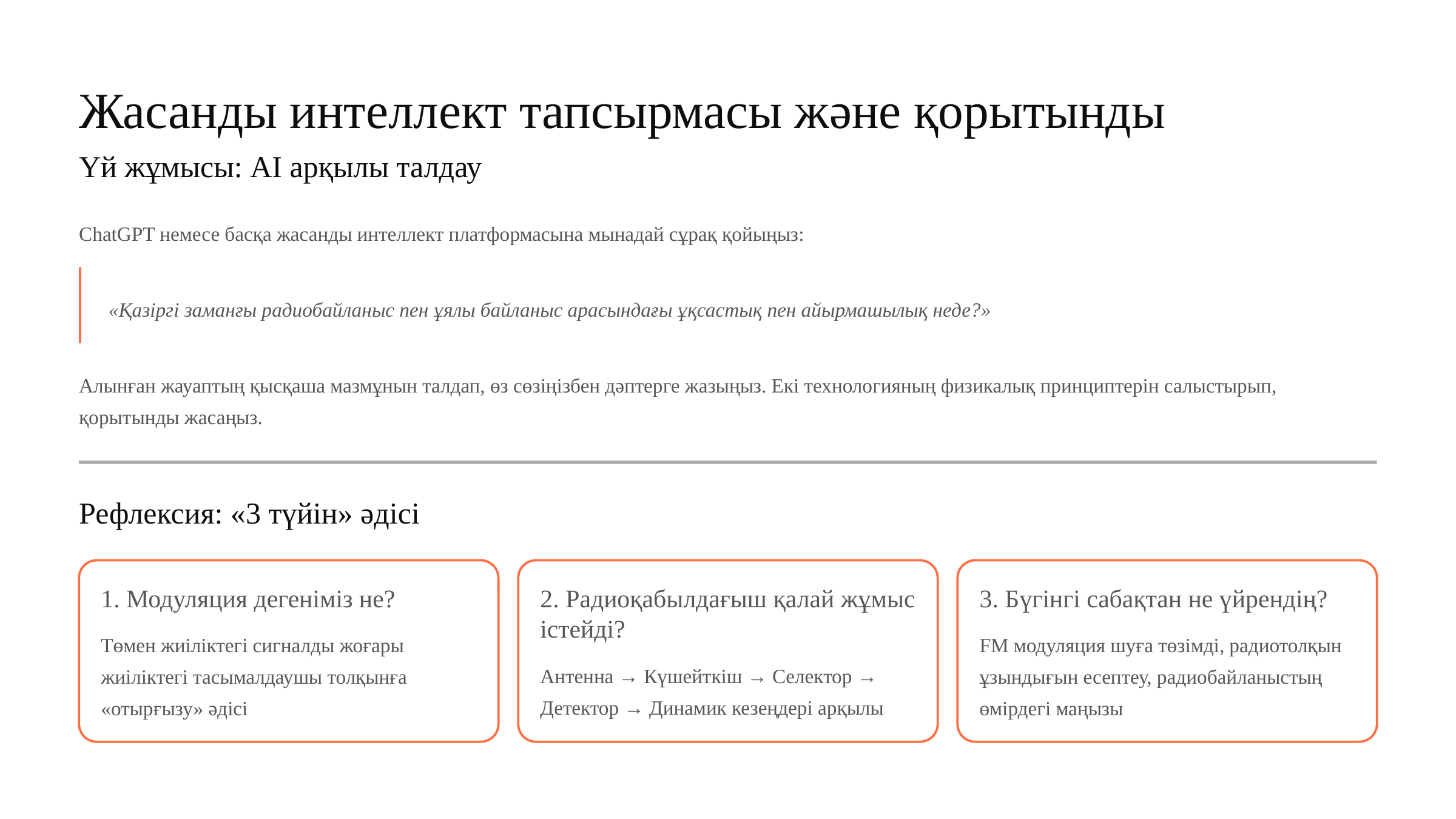

Жасанды интеллект тапсырмасы және қорытынды
Үй жұмысы: AI арқылы талдау
ChatGPT немесе басқа жасанды интеллект платформасына мынадай сұрақ қойыңыз:

«Қазіргі заманғы радиобайланыс пен ұялы байланыс арасындағы ұқсастық пен айырмашылық неде?»
Алынған жауаптың қысқаша мазмұнын талдап, өз сөзіңізбен дәптерге жазыңыз. Екі технологияның физикалық принциптерін салыстырып, қорытынды жасаңыз.

Рефлексия: «3 түйін» әдісі

1. Модуляция дегеніміз не?
2. Радиоқабылдағыш қалай жұмыс істейді?
3. Бүгінгі сабақтан не үйрендің?
Төмен жиіліктегі сигналды жоғары жиіліктегі тасымалдаушы толқынға «отырғызу» әдісі
FM модуляция шуға төзімді, радиотолқын ұзындығын есептеу, радиобайланыстың өмірдегі маңызы
Антенна → Күшейткіш → Селектор → Детектор → Динамик кезеңдері арқылы